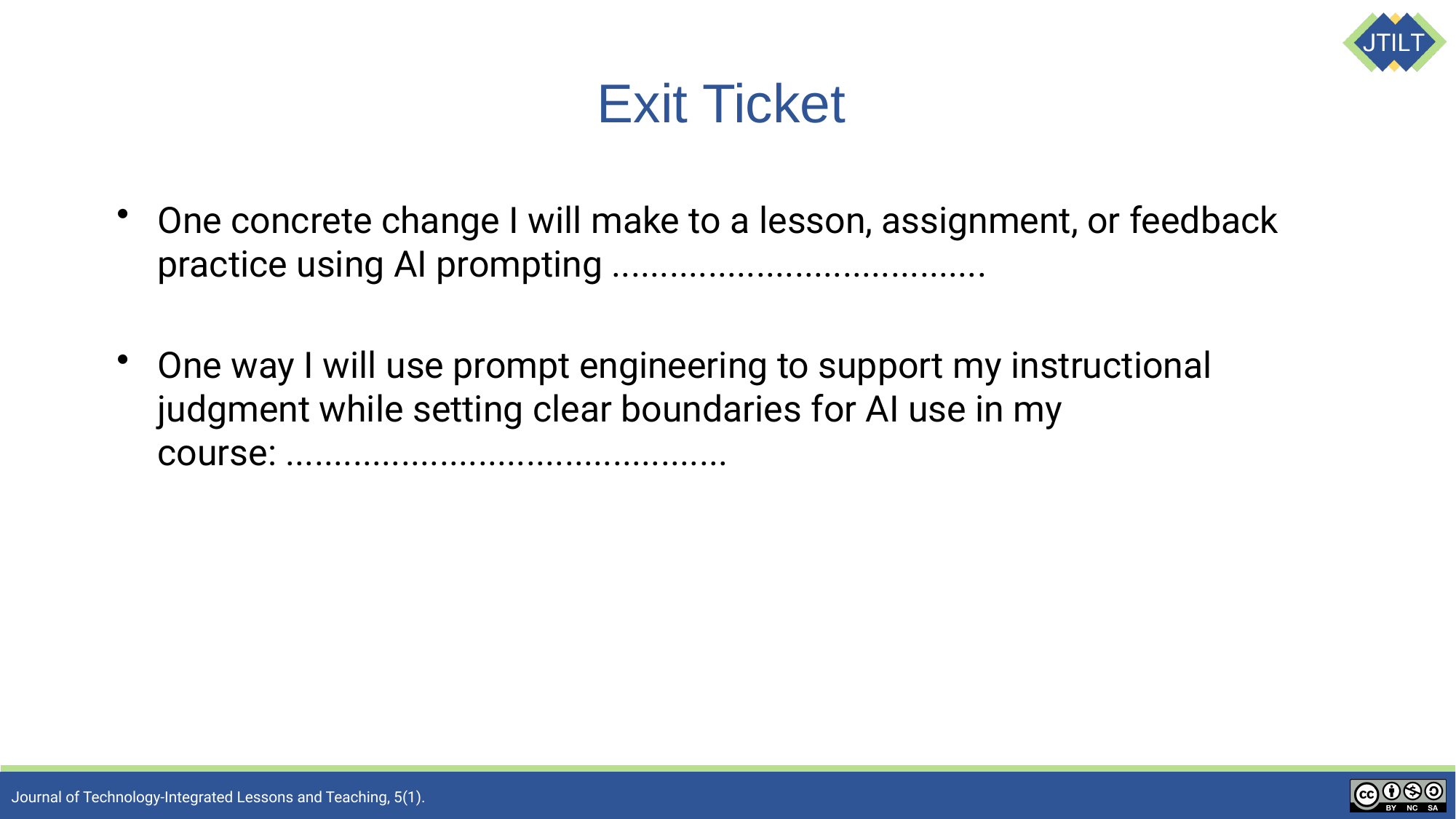

# Exit Ticket
One concrete change I will make to a lesson, assignment, or feedback practice using AI prompting .......................................

One way I will use prompt engineering to support my instructional judgment while setting clear boundaries for AI use in my course: ..............................................